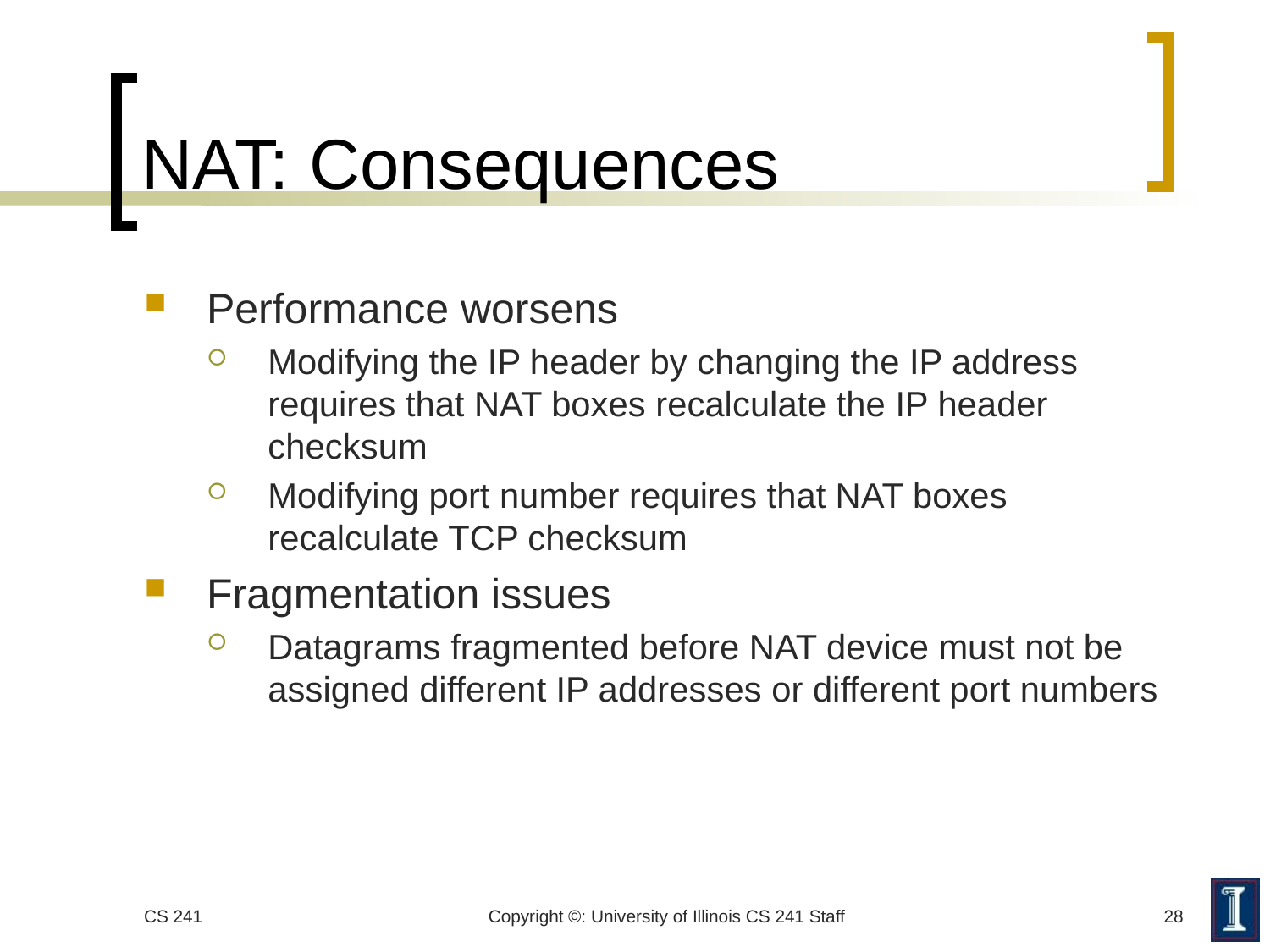

# NAT: Consequences
Performance worsens
Modifying the IP header by changing the IP address requires that NAT boxes recalculate the IP header checksum
Modifying port number requires that NAT boxes recalculate TCP checksum
Fragmentation issues
Datagrams fragmented before NAT device must not be assigned different IP addresses or different port numbers
CS 241
Copyright ©: University of Illinois CS 241 Staff
28